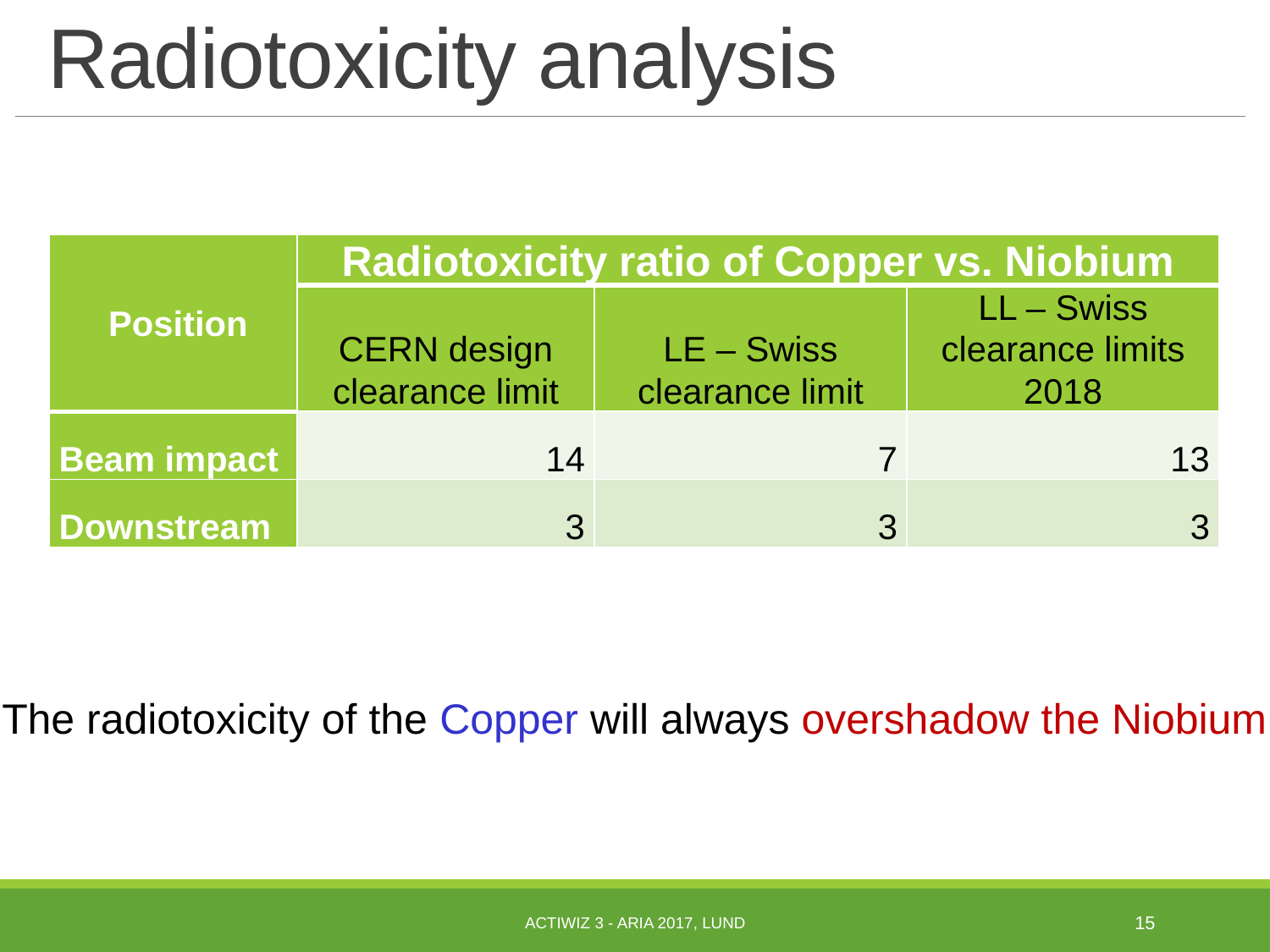

# Radiotoxicity analysis
| Position | Radiotoxicity ratio of Copper vs. Niobium |  |  |
| --- | --- | --- | --- |
|  | CERN design clearance limit | LE – Swiss clearance limit | LL – Swiss clearance limits 2018 |
| Beam impact | 14 | 7 | 13 |
| Downstream | 3 | 3 | 3 |
The radiotoxicity of the Copper will always overshadow the Niobium
ActiWiz 3 - ARIA 2017, Lund
15